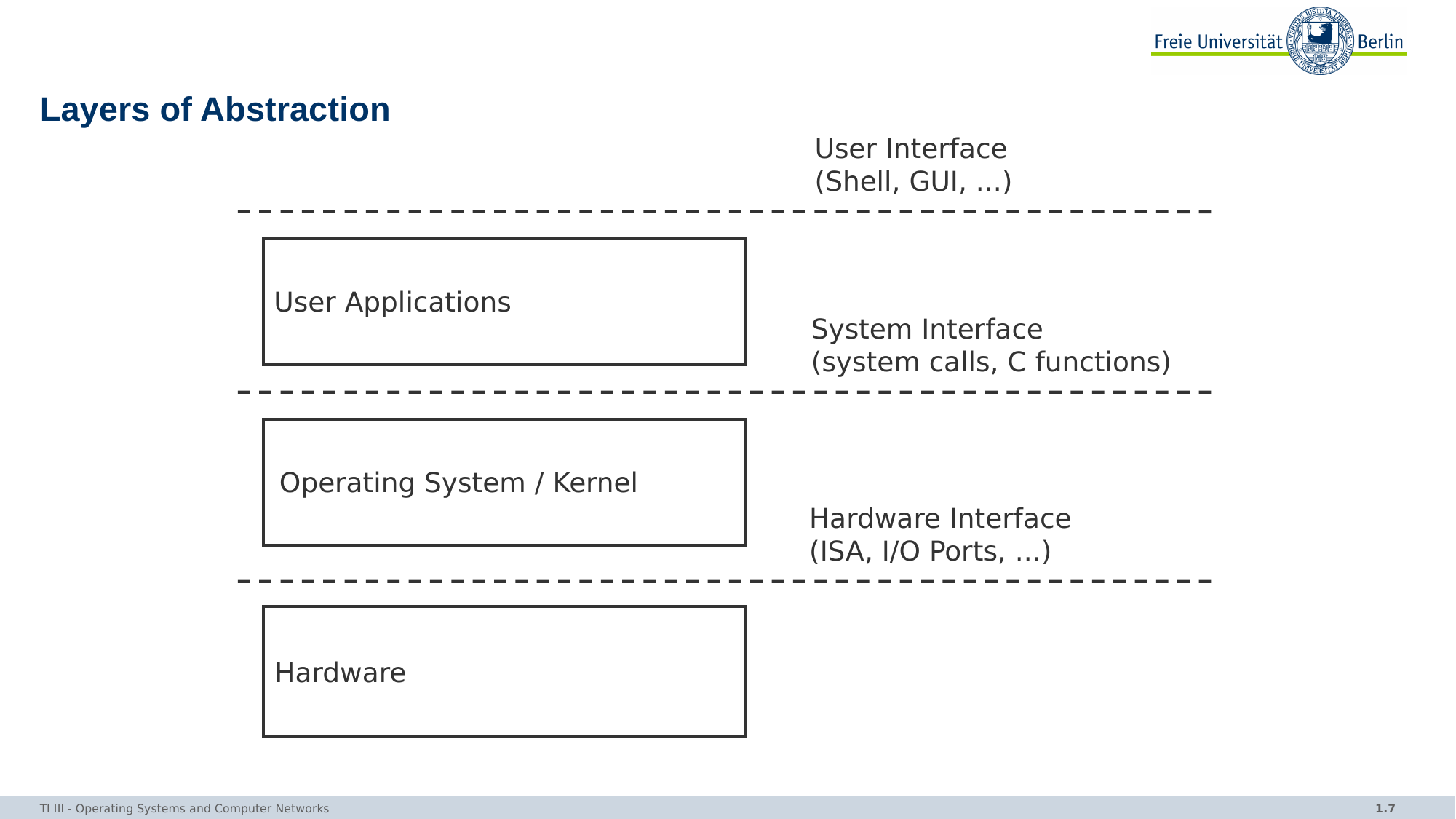

# Layers of Abstraction
User Interface
(Shell, GUI, ...)

User Applications
System Interface
(system calls, C functions)

Operating System / Kernel
Hardware Interface
(ISA, I/O Ports, ...)

Hardware
TI III - Operating Systems and Computer Networks